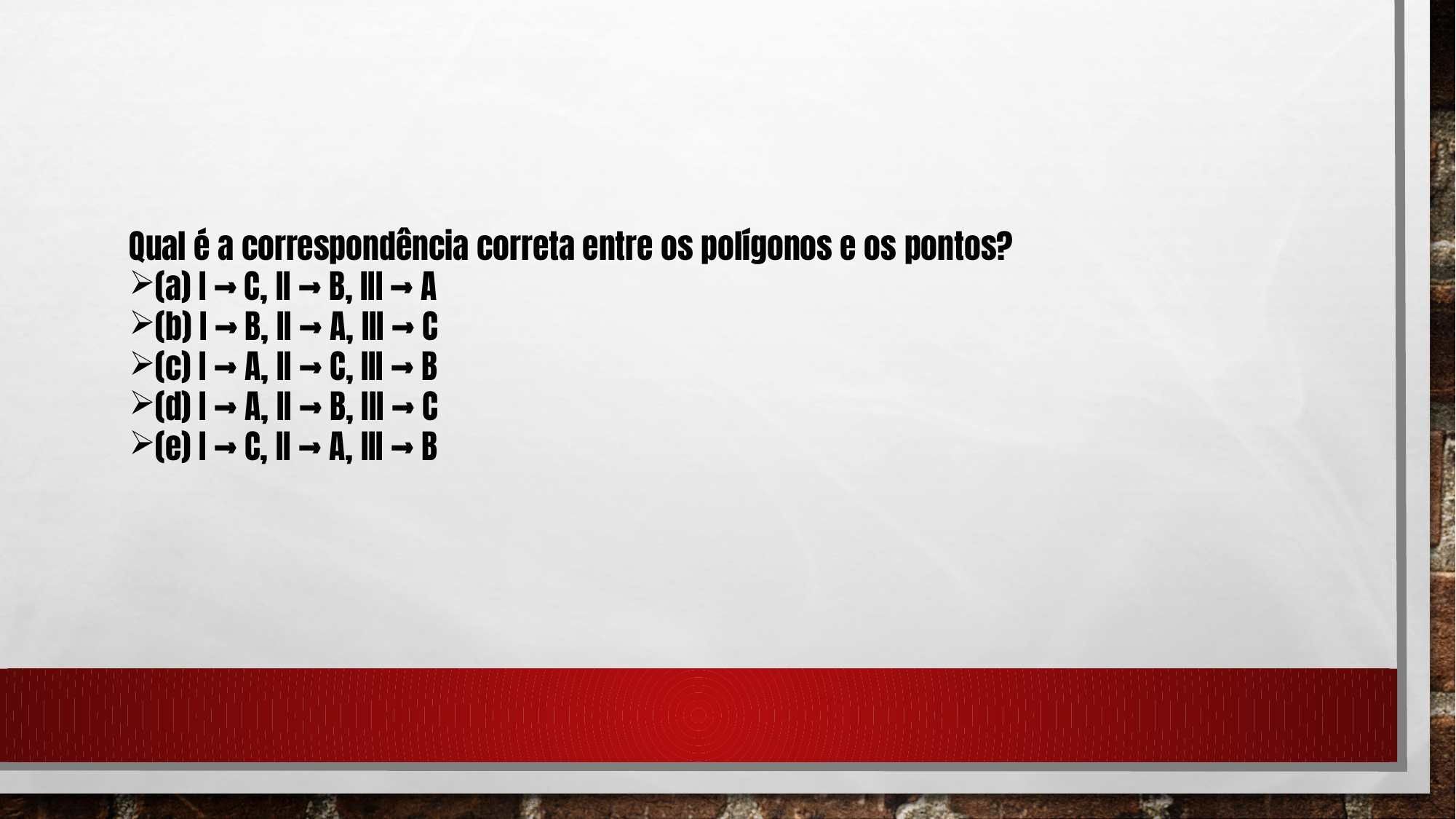

Qual é a correspondência correta entre os polígonos e os pontos?
(a) I → C, II → B, III → A
(b) I → B, II → A, III → C
(c) I → A, II → C, III → B
(d) I → A, II → B, III → C
(e) I → C, II → A, III → B